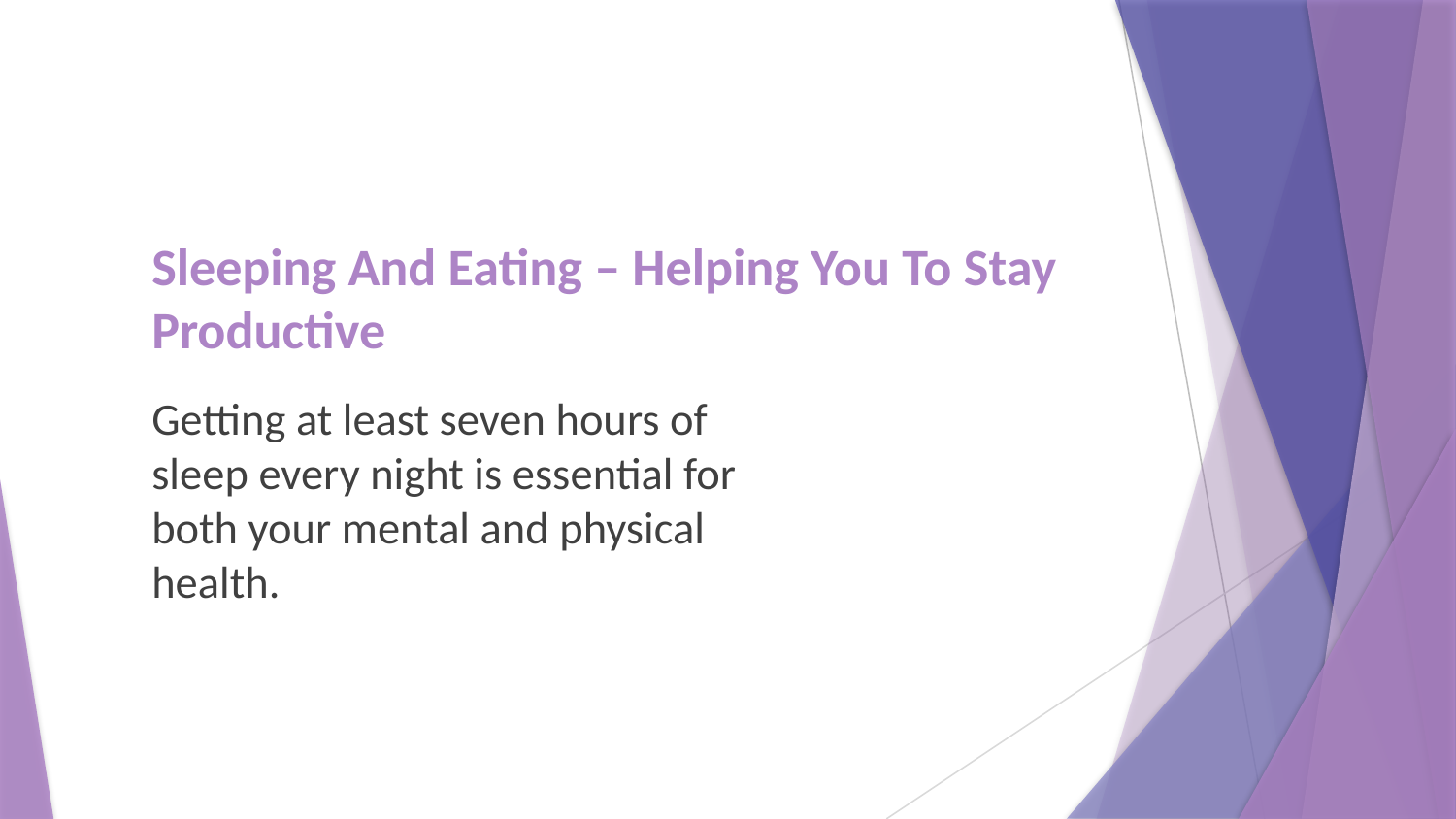

# Sleeping And Eating – Helping You To Stay Productive
Getting at least seven hours of sleep every night is essential for both your mental and physical health.